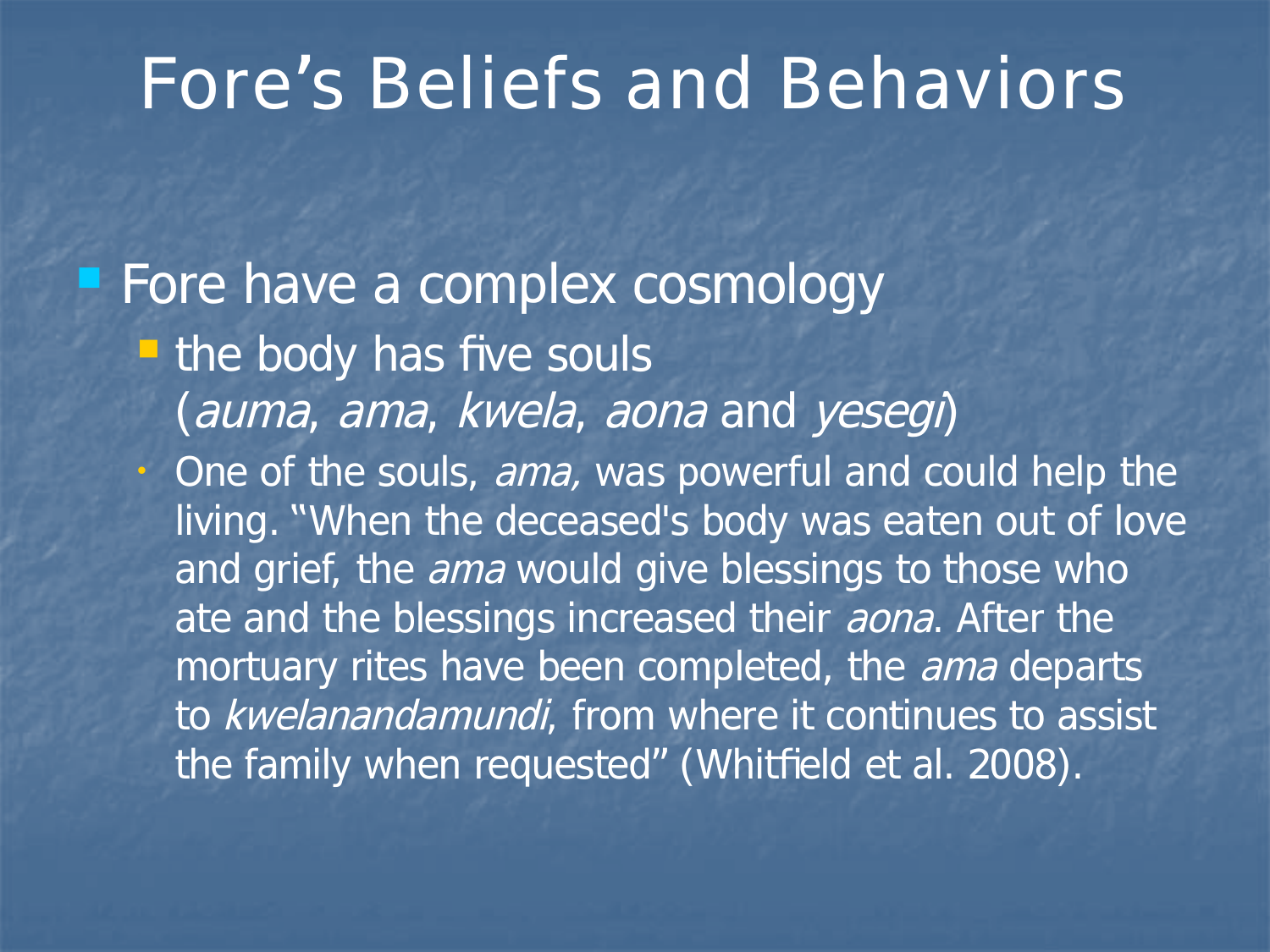

Fore’s Beliefs and Behaviors
Fore have a complex cosmology
the body has five souls (auma, ama, kwela, aona and yesegi)
One of the souls, ama, was powerful and could help the living. “When the deceased's body was eaten out of love and grief, the ama would give blessings to those who ate and the blessings increased their aona. After the mortuary rites have been completed, the ama departs to kwelanandamundi, from where it continues to assist the family when requested” (Whitfield et al. 2008).